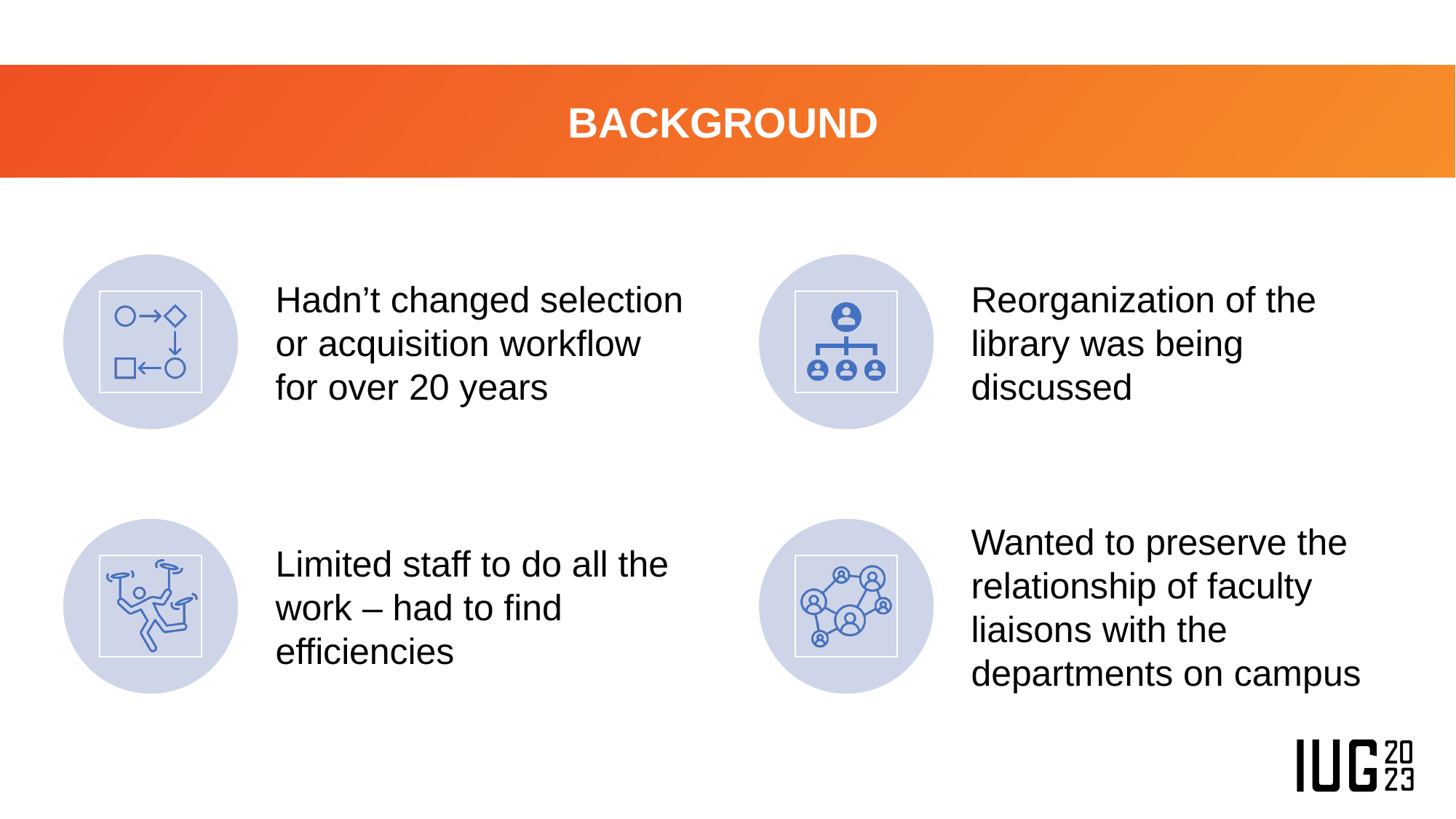

# BACKGROUND
Hadn’t changed selection or acquisition workflow for over 20 years
Reorganization of the library was being discussed
Limited staff to do all the work – had to find efficiencies
Wanted to preserve the relationship of faculty liaisons with the departments on campus